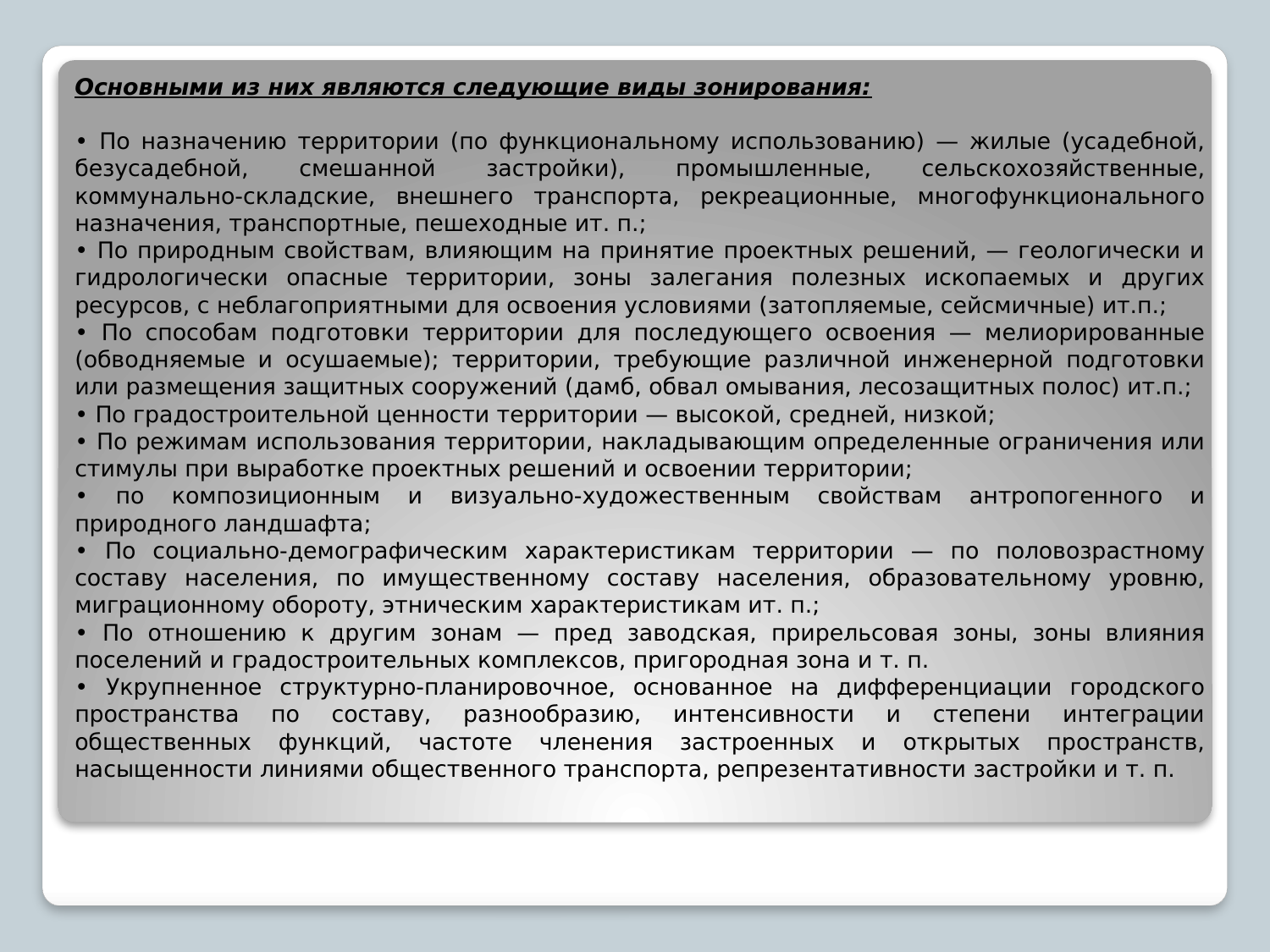

Основными из них являются следующие виды зонирования:

• По назначению территории (по функциональному использованию) — жилые (усадебной, безусадебной, смешанной застройки), промышленные, сельскохозяйственные, коммунально-складские, внешнего транспорта, рекреационные, многофункционального назначения, транспортные, пешеходные ит. п.;
• По природным свойствам, влияющим на принятие проектных решений, — геологически и гидрологически опасные территории, зоны залегания полезных ископаемых и других ресурсов, с неблагоприятными для освоения условиями (затопляемые, сейсмичные) ит.п.;
• По способам подготовки территории для последующего освоения — мелиорированные (обводняемые и осушаемые); территории, требующие различной инженерной подготовки или размещения защитных сооружений (дамб, обвал омывания, лесозащитных полос) ит.п.;
• По градостроительной ценности территории — высокой, средней, низкой;
• По режимам использования территории, накладывающим определенные ограничения или стимулы при выработке проектных решений и освоении территории;
• по композиционным и визуально-художественным свойствам антропогенного и природного ландшафта;
• По социально-демографическим характеристикам территории — по половозрастному составу населения, по имущественному составу населения, образовательному уровню, миграционному обороту, этническим характеристикам ит. п.;
• По отношению к другим зонам — пред заводская, прирельсовая зоны, зоны влияния поселений и градостроительных комплексов, пригородная зона и т. п.
• Укрупненное структурно-планировочное, основанное на дифференциации городского пространства по составу, разнообразию, интенсивности и степени интеграции общественных функций, частоте членения застроенных и открытых пространств, насыщенности линиями общественного транспорта, репрезентативности застройки и т. п.